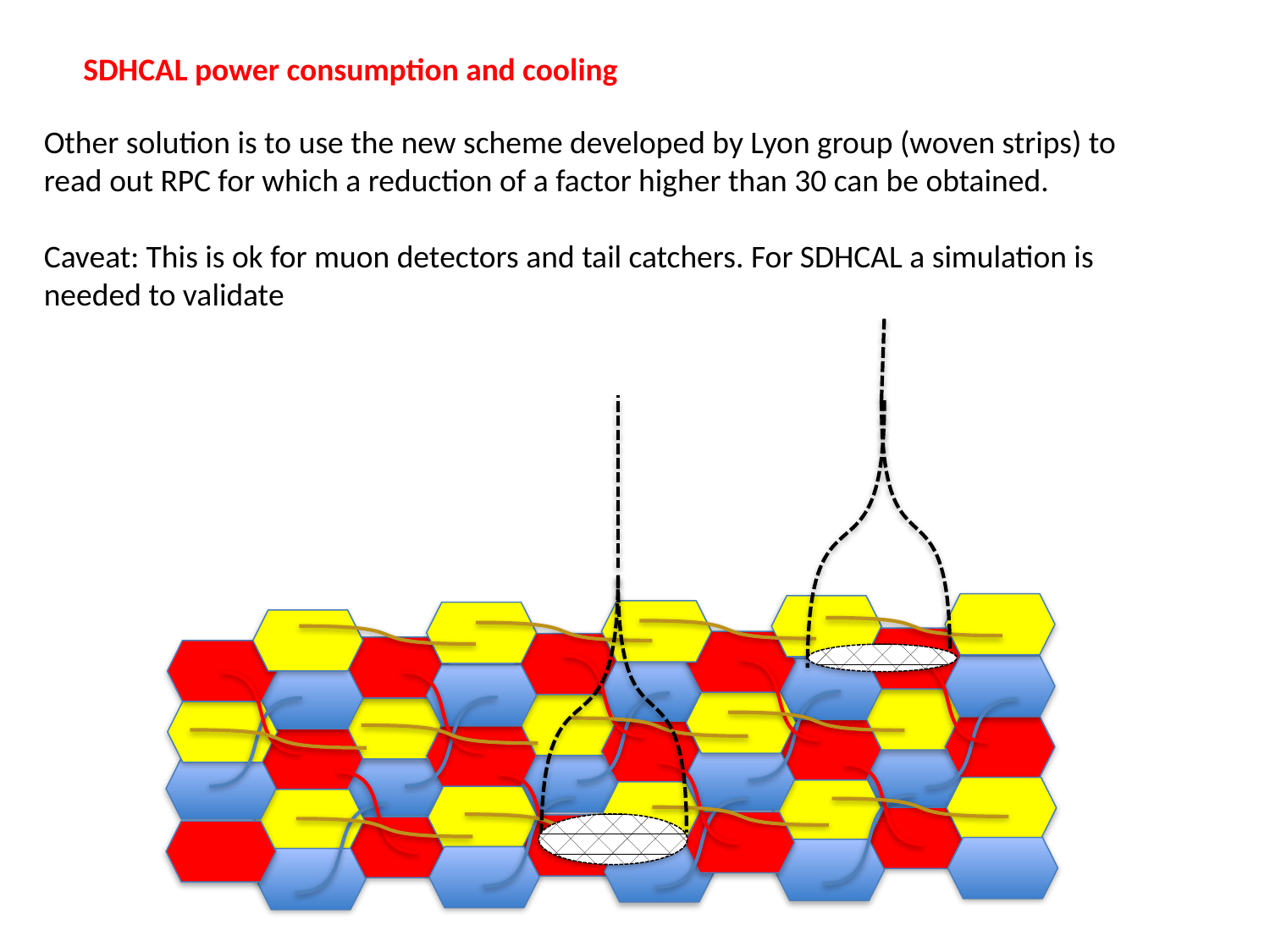

SDHCAL power consumption and cooling
Other solution is to use the new scheme developed by Lyon group (woven strips) to read out RPC for which a reduction of a factor higher than 30 can be obtained.

Caveat: This is ok for muon detectors and tail catchers. For SDHCAL a simulation is needed to validate